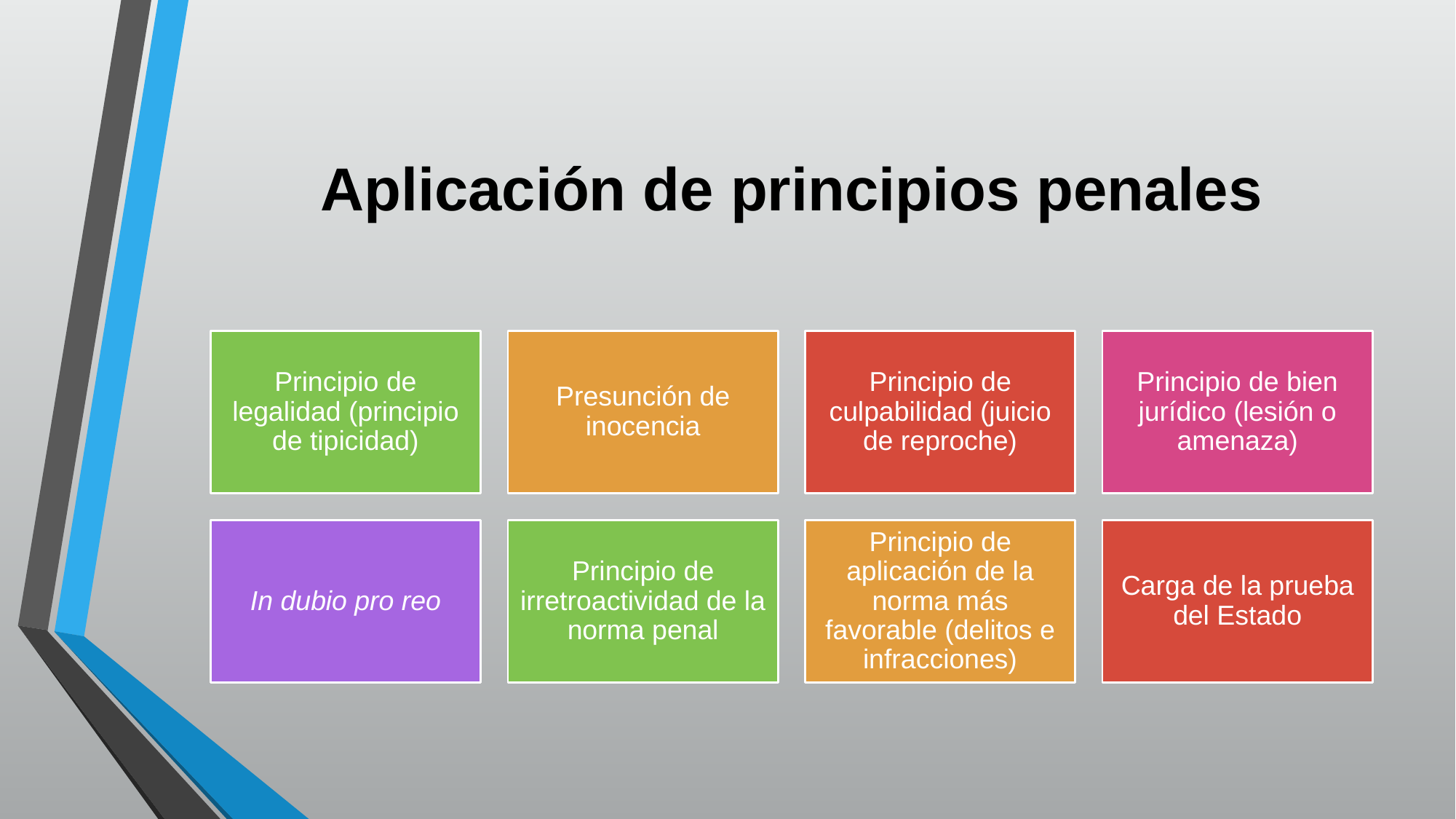

# Aplicación de principios penales
Principio de legalidad (principio de tipicidad)
Presunción de inocencia
Principio de culpabilidad (juicio de reproche)
Principio de bien jurídico (lesión o amenaza)
In dubio pro reo
Principio de irretroactividad de la norma penal
Principio de aplicación de la norma más favorable (delitos e infracciones)
Carga de la prueba del Estado